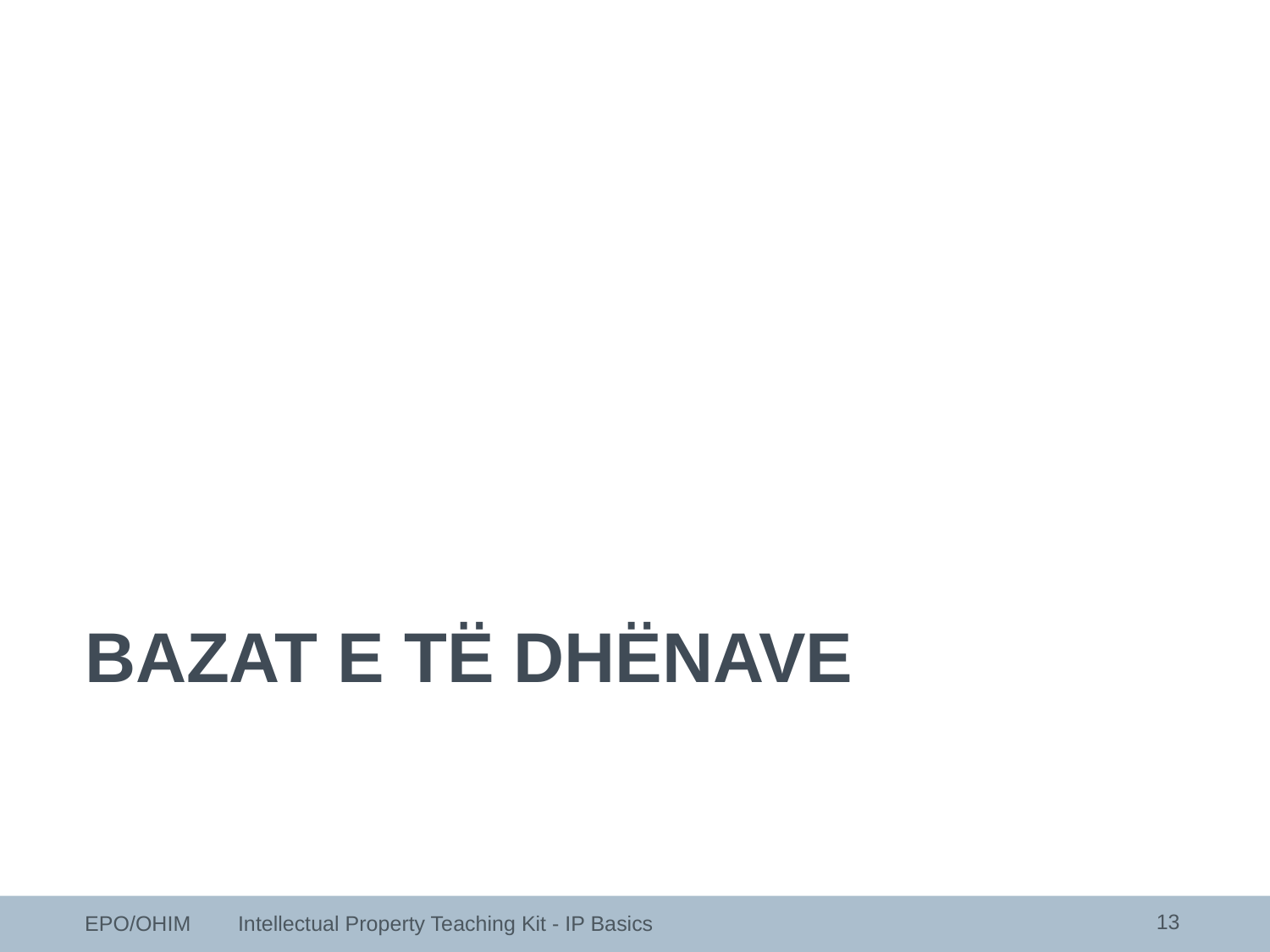

BAZAT E TË DHËNAVE
13
EPO/OHIM        Intellectual Property Teaching Kit - IP Basics